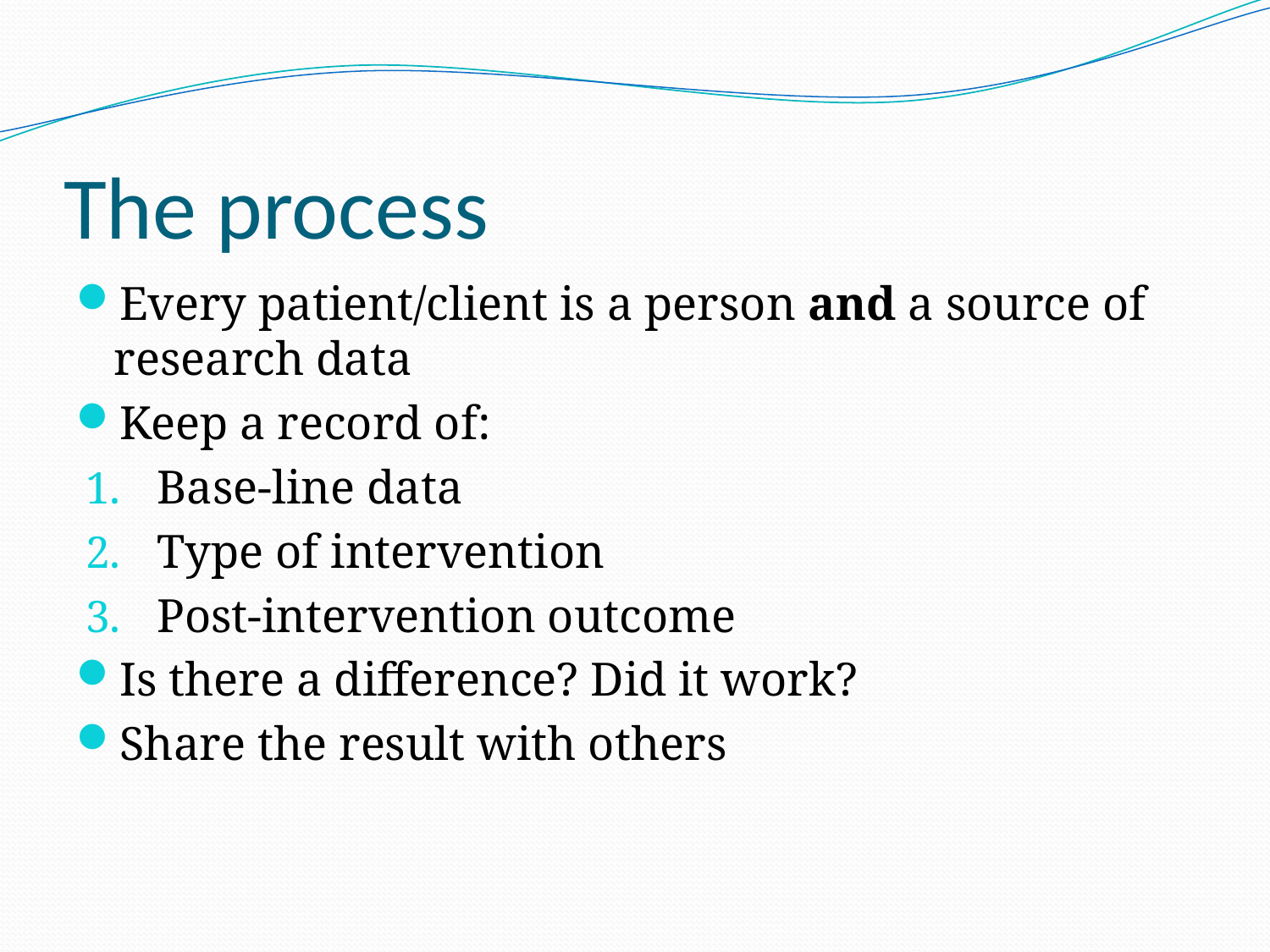

# The process
Every patient/client is a person and a source of research data
Keep a record of:
Base-line data
Type of intervention
Post-intervention outcome
Is there a difference? Did it work?
Share the result with others